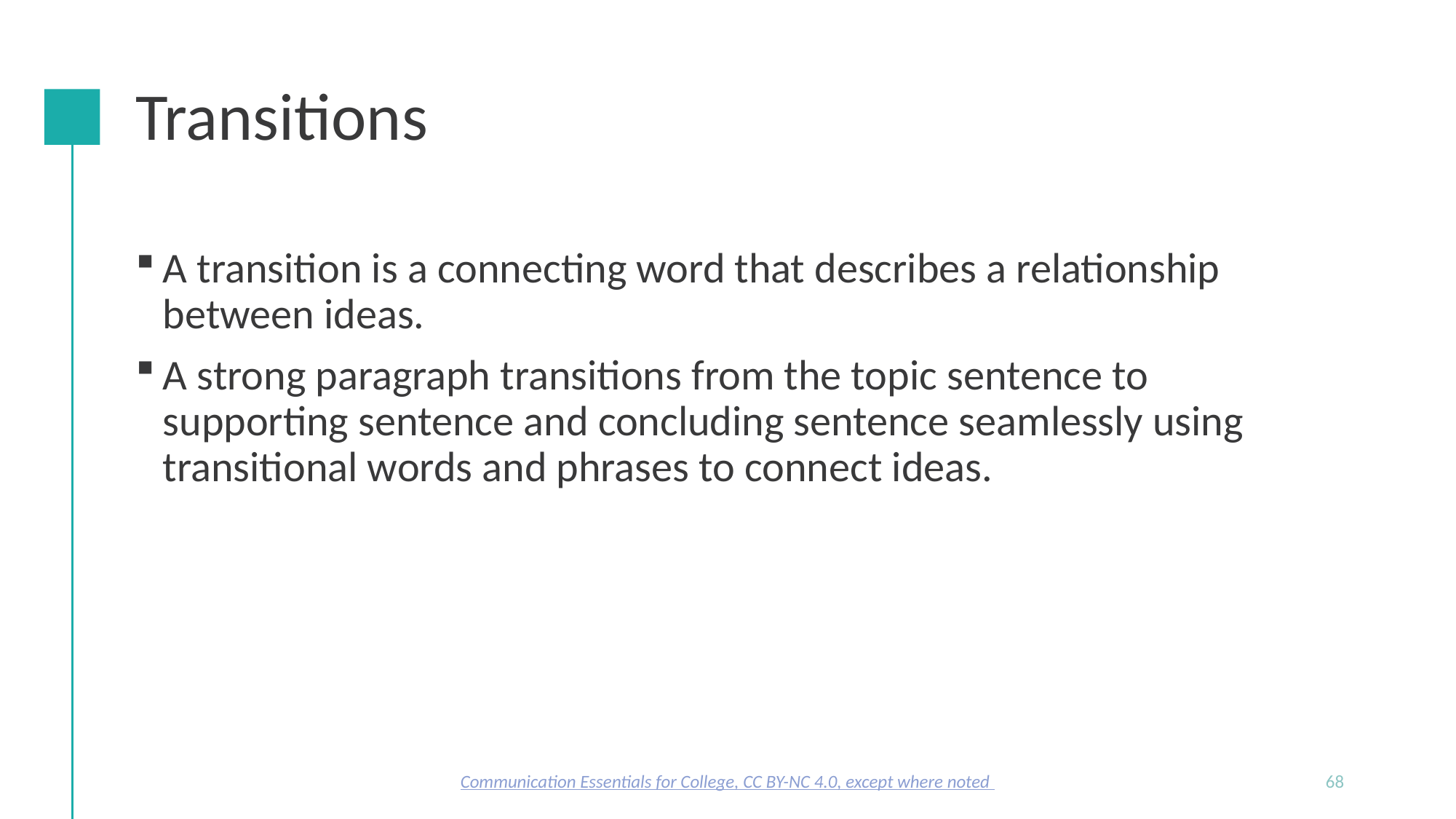

# Transitions
A transition is a connecting word that describes a relationship between ideas.
A strong paragraph transitions from the topic sentence to supporting sentence and concluding sentence seamlessly using transitional words and phrases to connect ideas.

Communication Essentials for College, CC BY-NC 4.0, except where noted
68